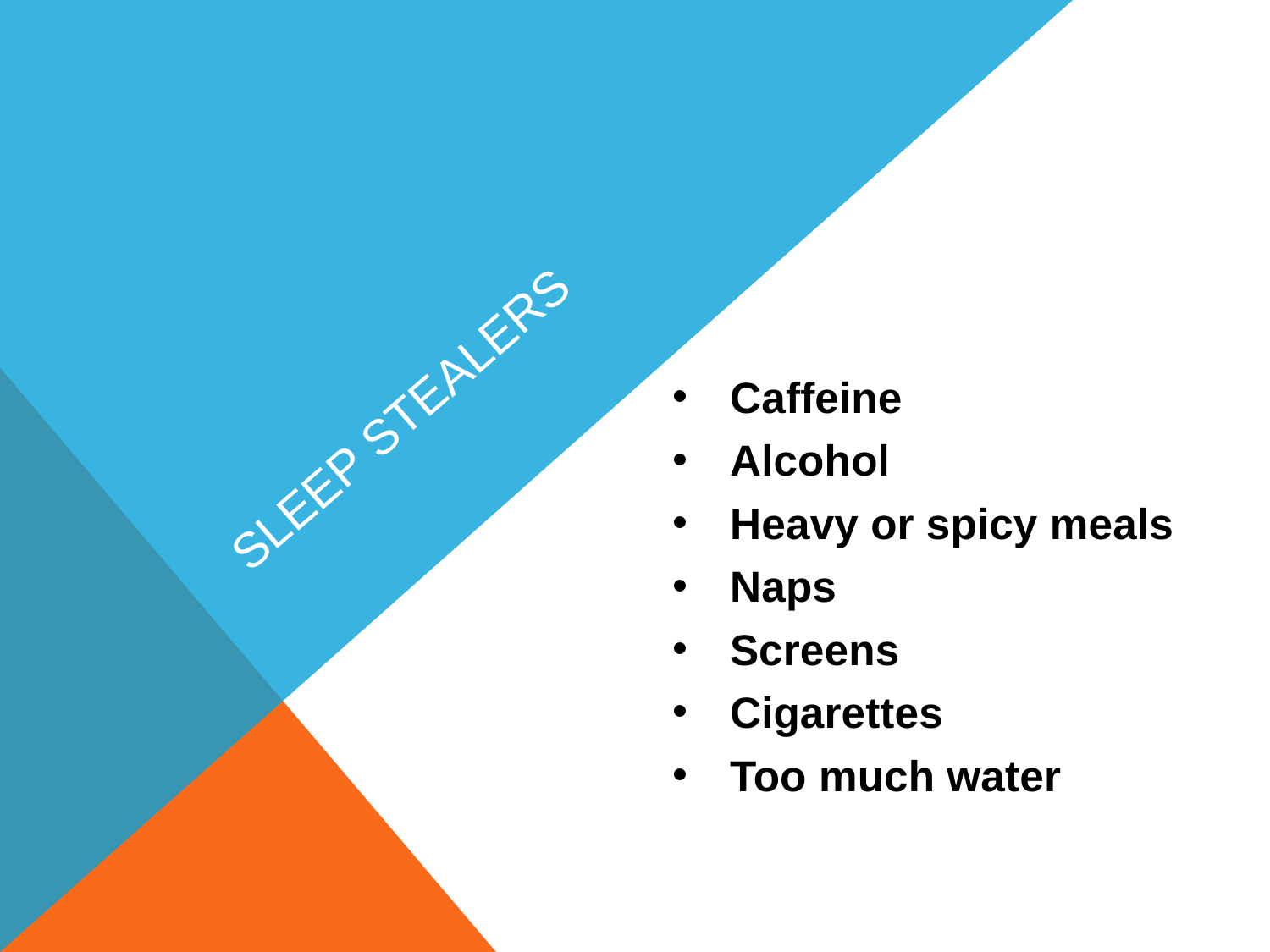

# Sleep stealers

Caffeine
Alcohol
Heavy or spicy meals
Naps
Screens
Cigarettes
Too much water